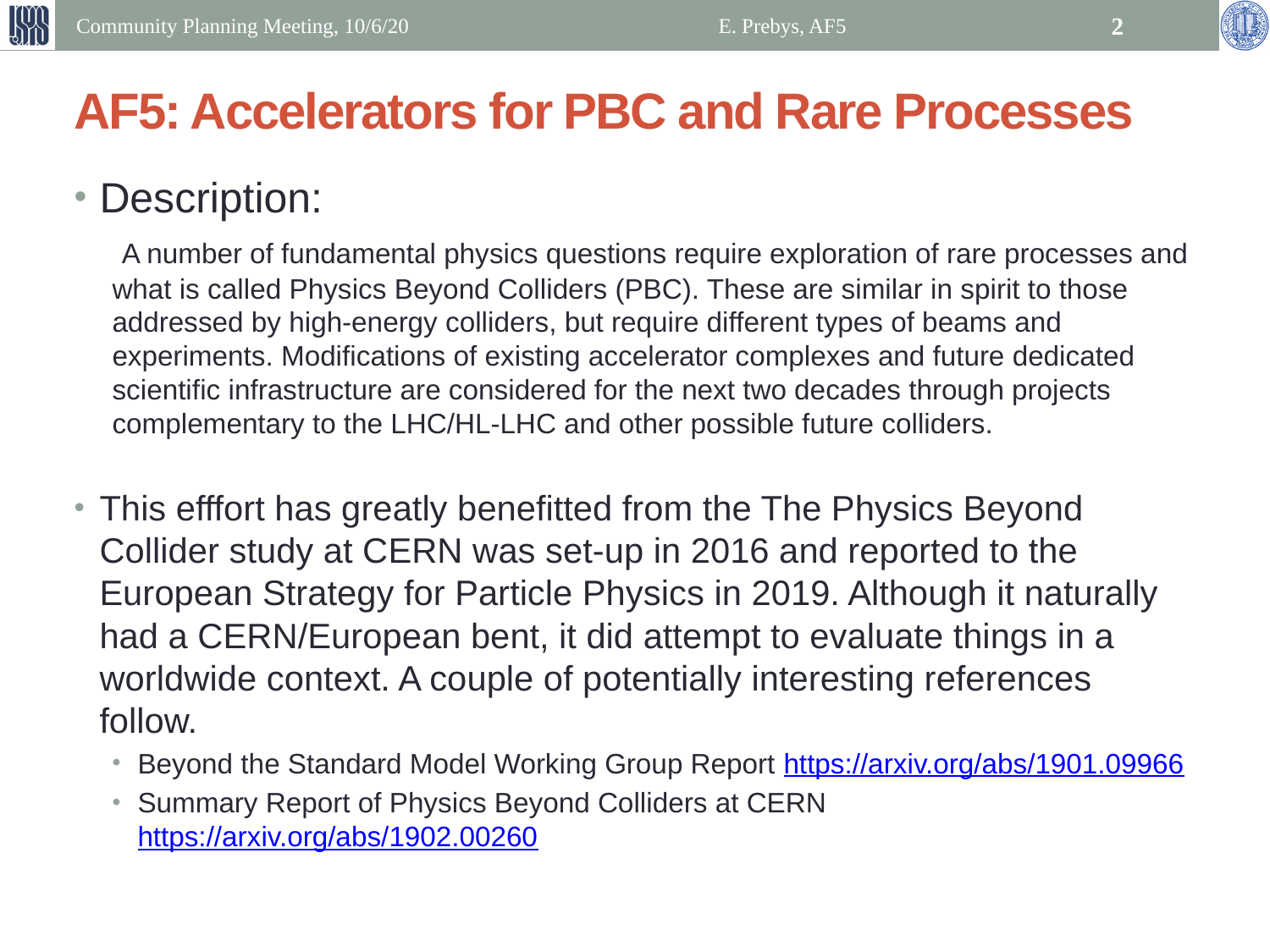

Community Planning Meeting, 10/6/20
E. Prebys, AF5
2
# AF5: Accelerators for PBC and Rare Processes
Description:
 A number of fundamental physics questions require exploration of rare processes and what is called Physics Beyond Colliders (PBC). These are similar in spirit to those addressed by high-energy colliders, but require different types of beams and experiments. Modifications of existing accelerator complexes and future dedicated scientific infrastructure are considered for the next two decades through projects complementary to the LHC/HL-LHC and other possible future colliders.

This efffort has greatly benefitted from the The Physics Beyond Collider study at CERN was set-up in 2016 and reported to the European Strategy for Particle Physics in 2019. Although it naturally had a CERN/European bent, it did attempt to evaluate things in a worldwide context. A couple of potentially interesting references follow.
Beyond the Standard Model Working Group Report https://arxiv.org/abs/1901.09966
Summary Report of Physics Beyond Colliders at CERN https://arxiv.org/abs/1902.00260